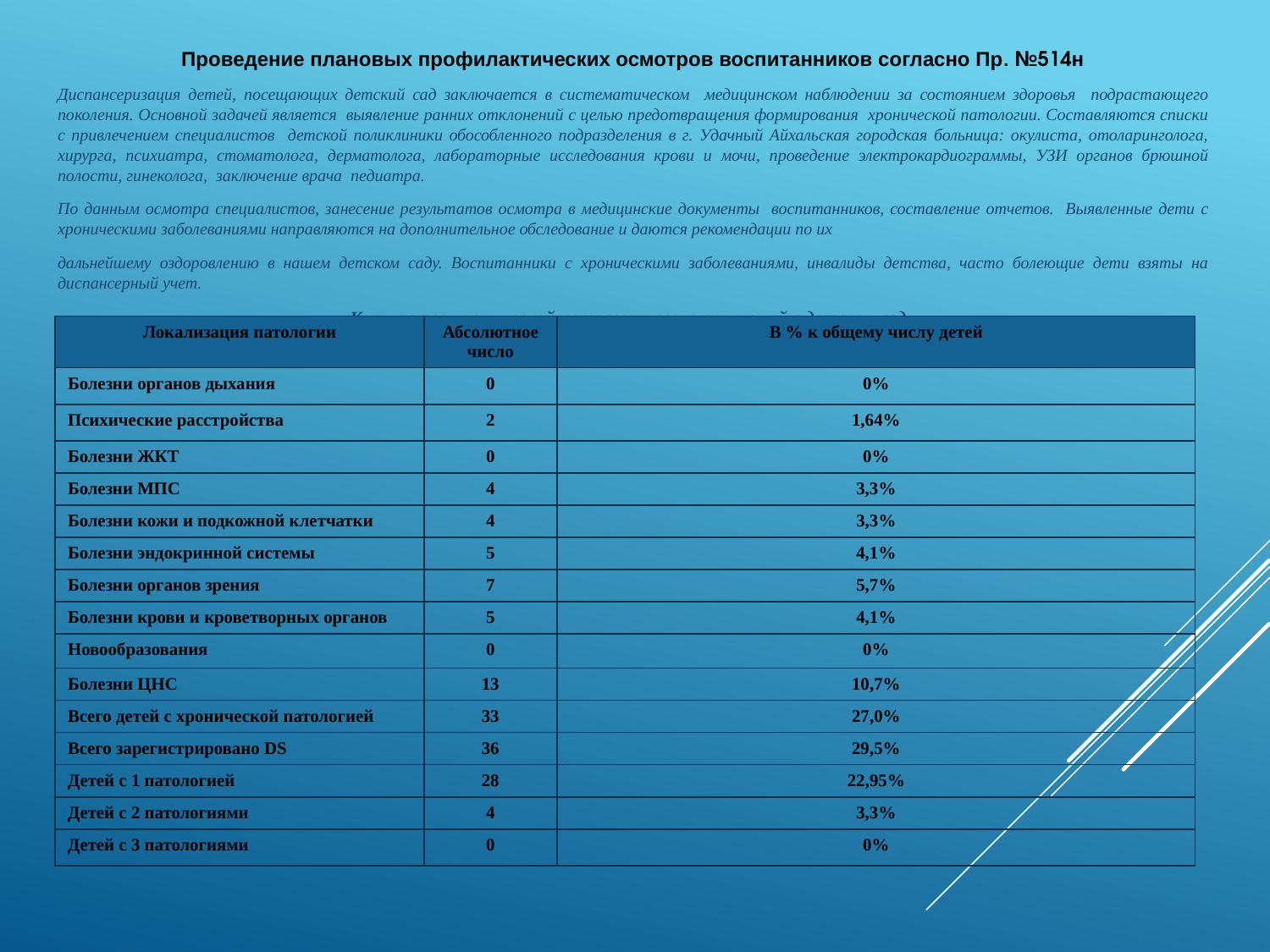

Проведение плановых профилактических осмотров воспитанников согласно Пр. №514н
Диспансеризация детей, посещающих детский сад заключается в систематическом  медицинском наблюдении за состоянием здоровья  подрастающего поколения. Основной задачей является  выявление ранних отклонений с целью предотвращения формирования  хронической патологии. Составляются списки с привлечением специалистов  детской поликлиники обособленного подразделения в г. Удачный Айхальская городская больница: окулиста, отоларинголога, хирурга, психиатра, стоматолога, дерматолога, лабораторные исследования крови и мочи, проведение электрокардиограммы, УЗИ органов брюшной полости, гинеколога,  заключение врача  педиатра.
По данным осмотра специалистов, занесение результатов осмотра в медицинские документы  воспитанников, составление отчетов.  Выявленные дети с хроническими заболеваниями направляются на дополнительное обследование и даются рекомендации по их
дальнейшему оздоровлению в нашем детском саду. Воспитанники с хроническими заболеваниями, инвалиды детства, часто болеющие дети взяты на диспансерный учет.
Количество хронической патологии регистрируемой в детском саду

| Локализация патологии | Абсолютное число | В % к общему числу детей |
| --- | --- | --- |
| Болезни органов дыхания | 0 | 0% |
| Психические расстройства | 2 | 1,64% |
| Болезни ЖКТ | 0 | 0% |
| Болезни МПС | 4 | 3,3% |
| Болезни кожи и подкожной клетчатки | 4 | 3,3% |
| Болезни эндокринной системы | 5 | 4,1% |
| Болезни органов зрения | 7 | 5,7% |
| Болезни крови и кроветворных органов | 5 | 4,1% |
| Новообразования | 0 | 0% |
| Болезни ЦНС | 13 | 10,7% |
| Всего детей с хронической патологией | 33 | 27,0% |
| Всего зарегистрировано DS | 36 | 29,5% |
| Детей с 1 патологией | 28 | 22,95% |
| Детей с 2 патологиями | 4 | 3,3% |
| Детей с 3 патологиями | 0 | 0% |